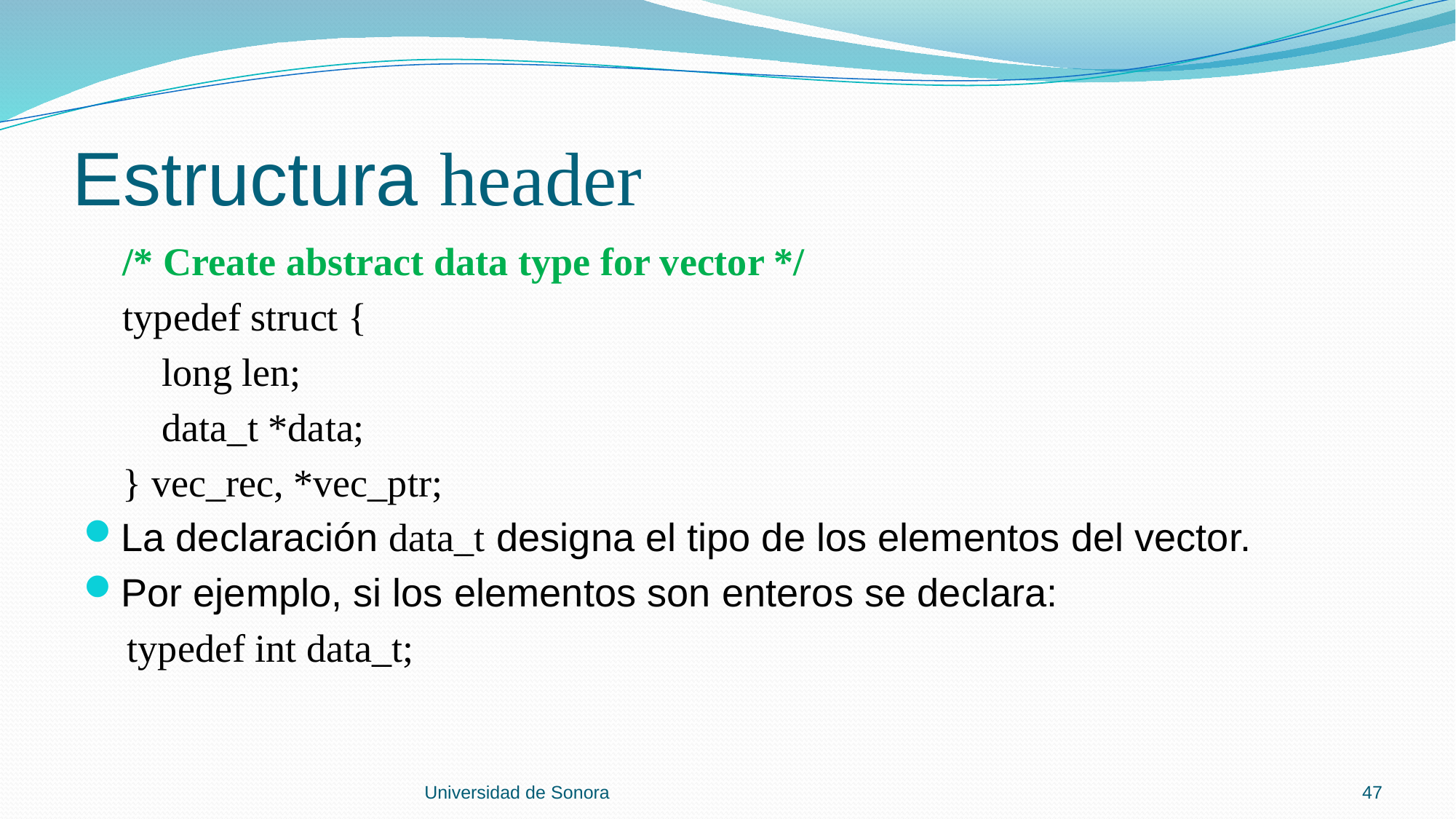

# Estructura header
    /* Create abstract data type for vector */
    typedef struct {
        long len;
        data_t *data;
    } vec_rec, *vec_ptr;
La declaración data_t designa el tipo de los elementos del vector.
Por ejemplo, si los elementos son enteros se declara:
    typedef int data_t;

Universidad de Sonora
47